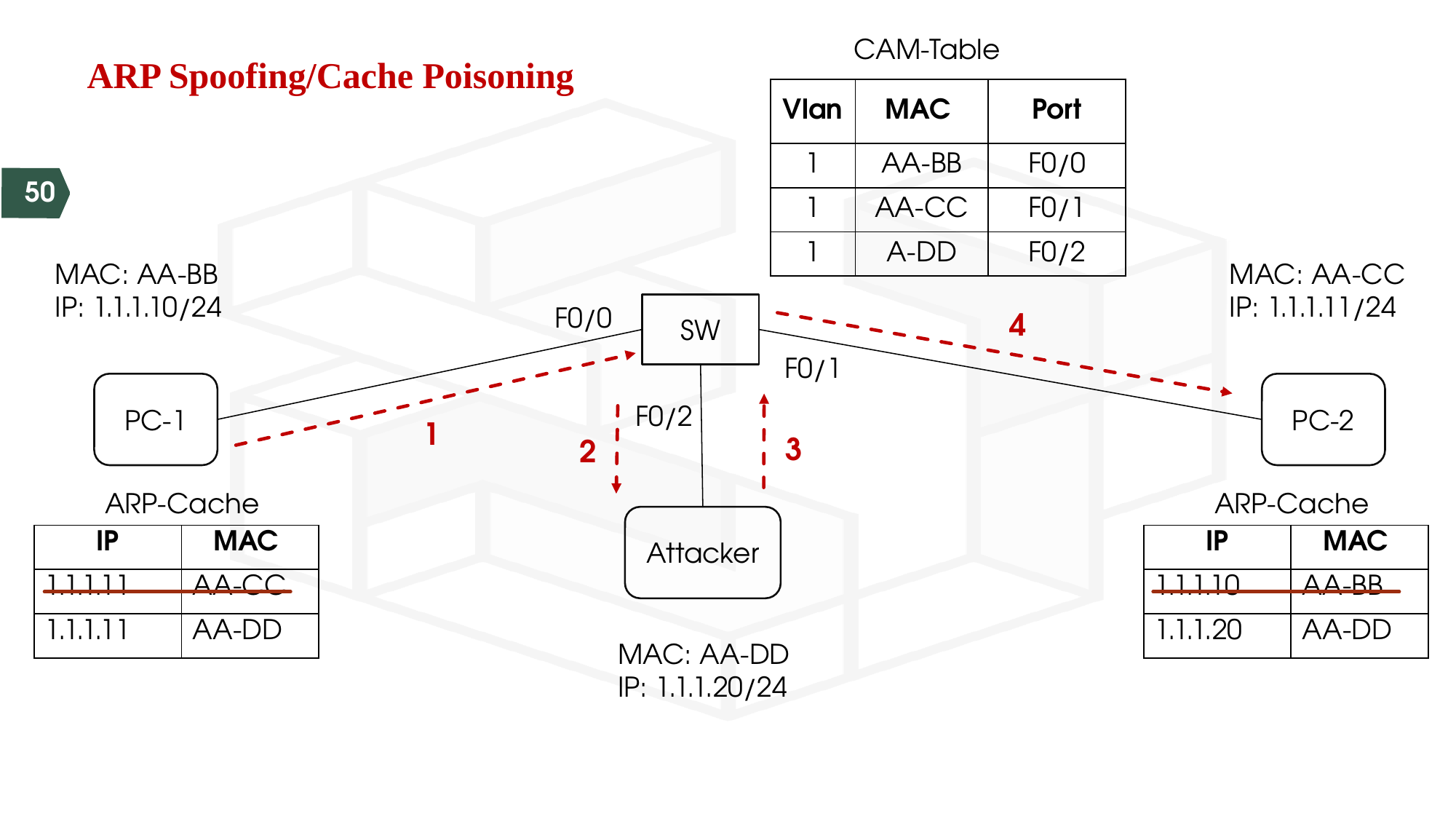

CAM-Table
ARP Spoofing/Cache Poisoning
| Vlan | MAC | Port |
| --- | --- | --- |
| 1 | AA-BB | F0/0 |
| 1 | AA-CC | F0/1 |
| 1 | A-DD | F0/2 |
MAC: AA-CC
IP: 1.1.1.11/24
MAC: AA-BB
IP: 1.1.1.10/24
SW
F0/0
4
F0/1
PC-1
PC-2
F0/2
1
3
2
ARP-Cache
ARP-Cache
Attacker
| IP | MAC |
| --- | --- |
| 1.1.1.11 | AA-CC |
| 1.1.1.11 | AA-DD |
| IP | MAC |
| --- | --- |
| 1.1.1.10 | AA-BB |
| 1.1.1.20 | AA-DD |
MAC: AA-DD
IP: 1.1.1.20/24